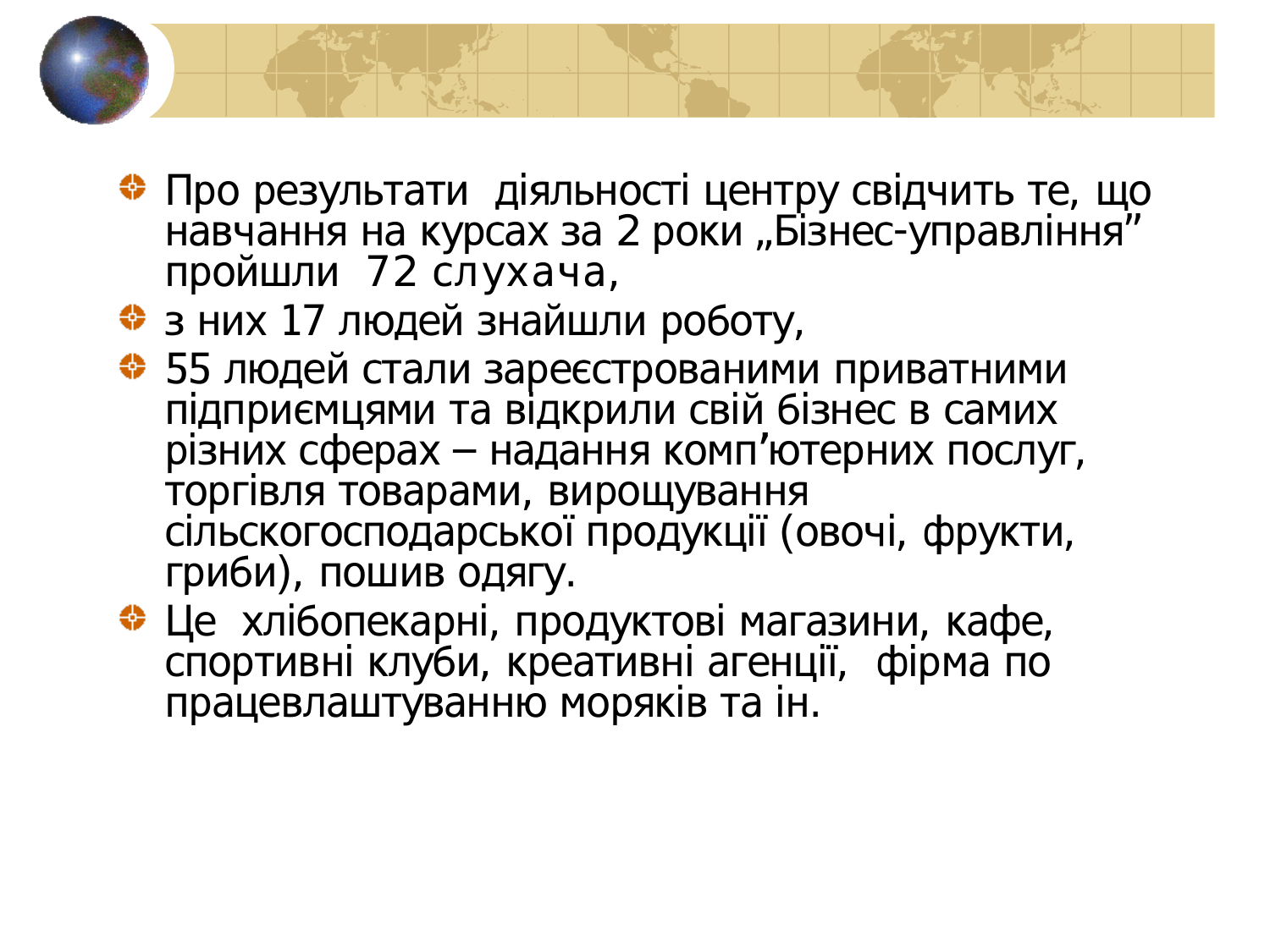

Про результати  діяльності центру свідчить те, що навчання на курсах за 2 роки „Бізнес-управління” пройшли  72 слухача,
з них 17 людей знайшли роботу,
55 людей стали зареєстрованими приватними підприємцями та відкрили свій бізнес в самих різних сферах – надання комп’ютерних послуг, торгівля товарами, вирощування сільскогосподарської продукції (овочі, фрукти, гриби), пошив одягу.
Це  хлібопекарні, продуктові магазини, кафе,  спортивні клуби, креативні агенції,  фірма по працевлаштуванню моряків та ін.